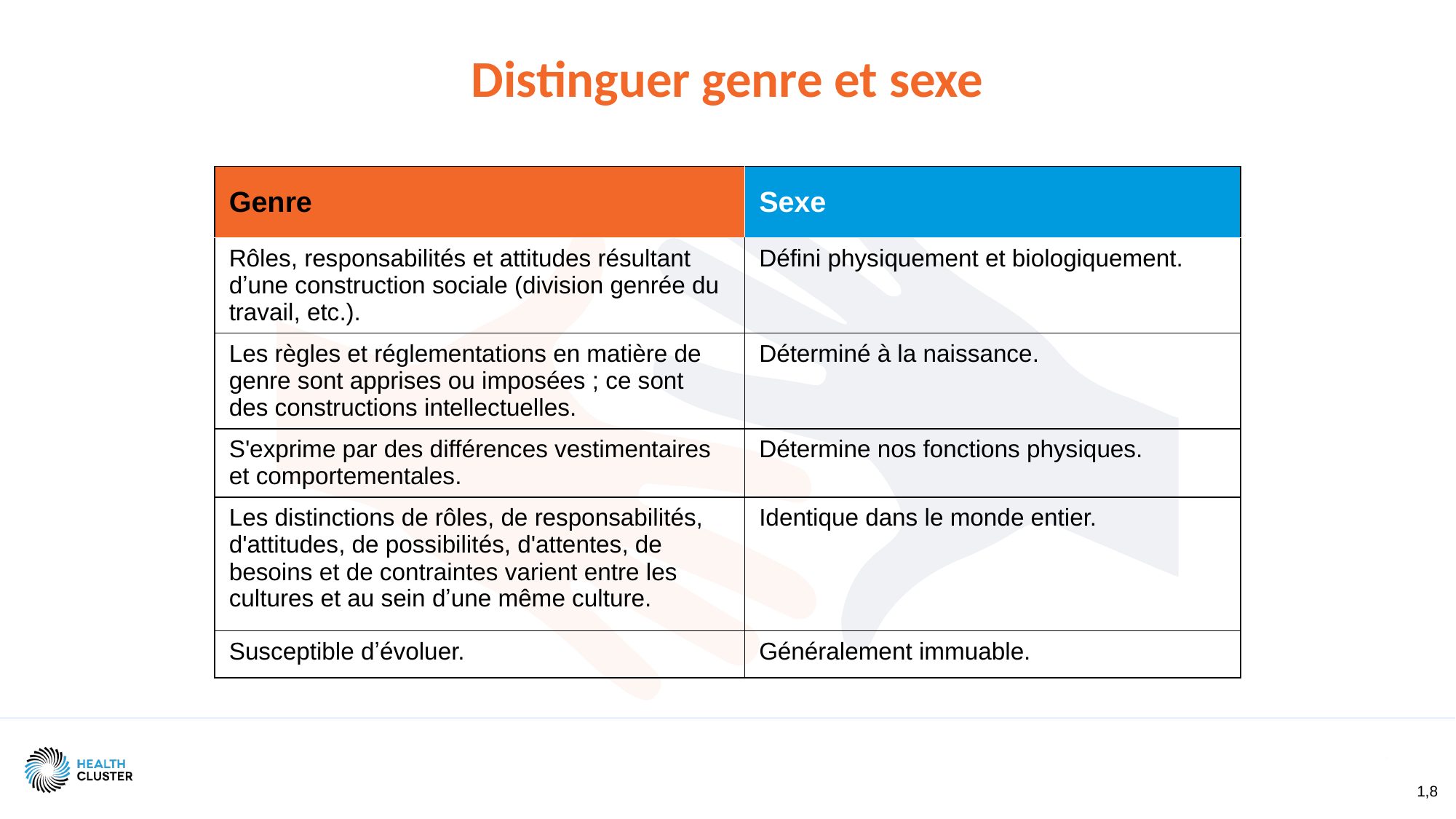

# Distinguer genre et sexe
| Genre | Sexe |
| --- | --- |
| Rôles, responsabilités et attitudes résultant dʼune construction sociale (division genrée du travail, etc.). | Défini physiquement et biologiquement. |
| Les règles et réglementations en matière de genre sont apprises ou imposées ; ce sont des constructions intellectuelles. | Déterminé à la naissance. |
| S'exprime par des différences vestimentaires et comportementales. | Détermine nos fonctions physiques. |
| Les distinctions de rôles, de responsabilités, d'attitudes, de possibilités, d'attentes, de besoins et de contraintes varient entre les cultures et au sein dʼune même culture. | Identique dans le monde entier. |
| Susceptible dʼévoluer. | Généralement immuable. |
1,8